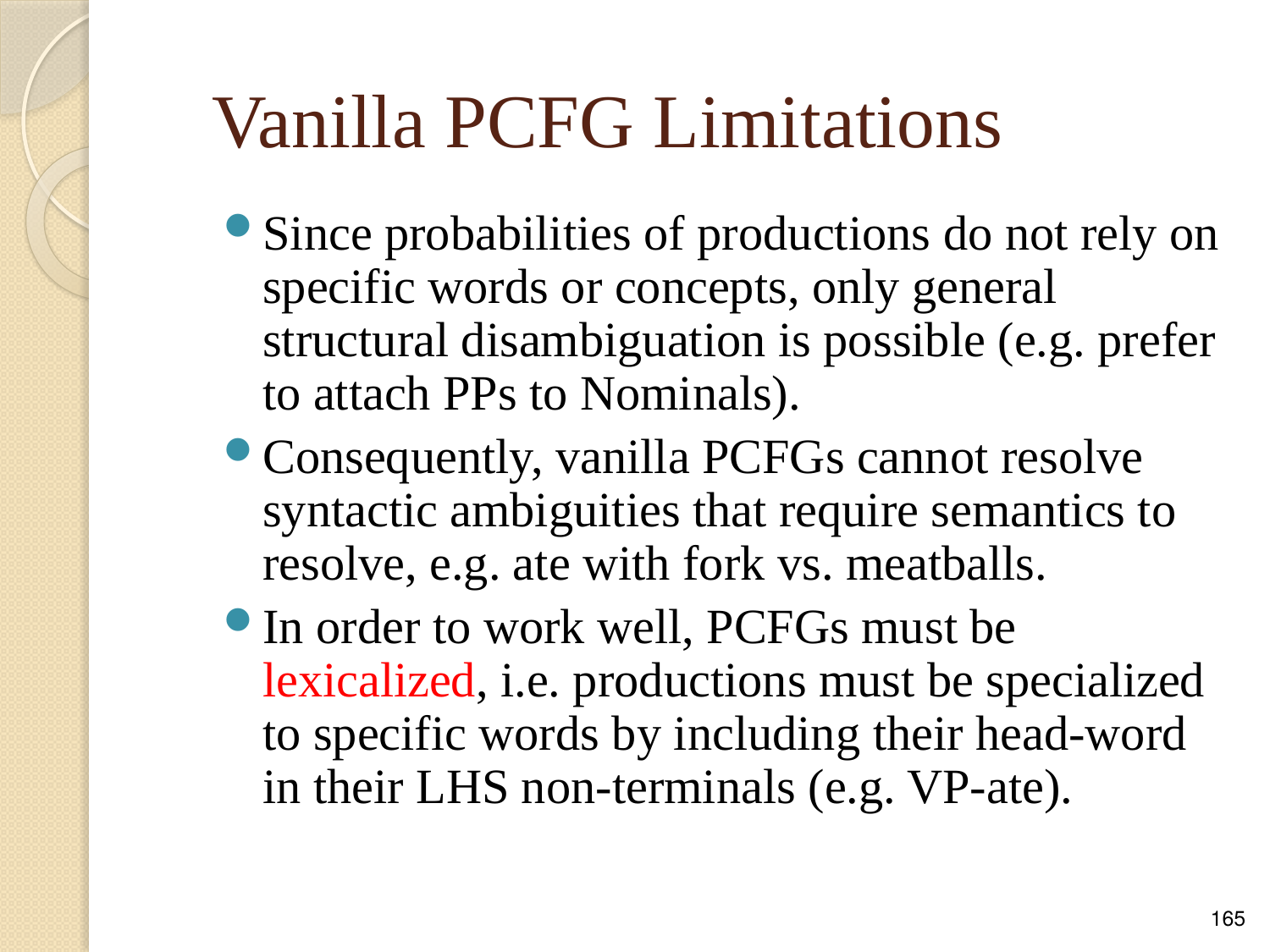

# Vanilla PCFG Limitations
Since probabilities of productions do not rely on specific words or concepts, only general structural disambiguation is possible (e.g. prefer to attach PPs to Nominals).
Consequently, vanilla PCFGs cannot resolve syntactic ambiguities that require semantics to resolve, e.g. ate with fork vs. meatballs.
In order to work well, PCFGs must be lexicalized, i.e. productions must be specialized to specific words by including their head-word in their LHS non-terminals (e.g. VP-ate).
165